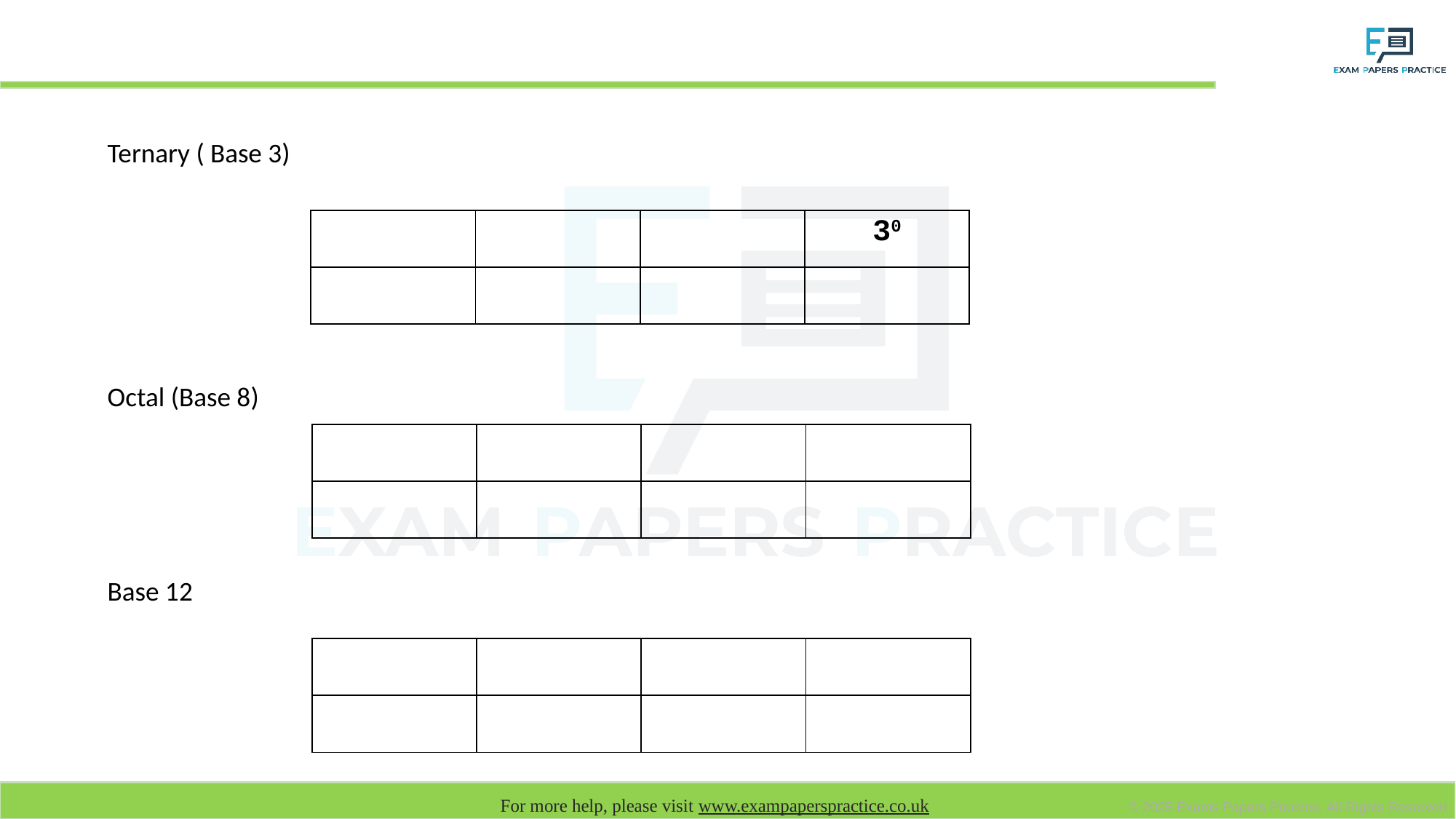

# Exercise: Complete the tables
Ternary ( Base 3)

Octal (Base 8)

Base 12

|  |  |  | 30 |
| --- | --- | --- | --- |
|  |  |  |  |
|  |  |  |  |
| --- | --- | --- | --- |
|  |  |  |  |
|  |  |  |  |
| --- | --- | --- | --- |
|  |  |  |  |